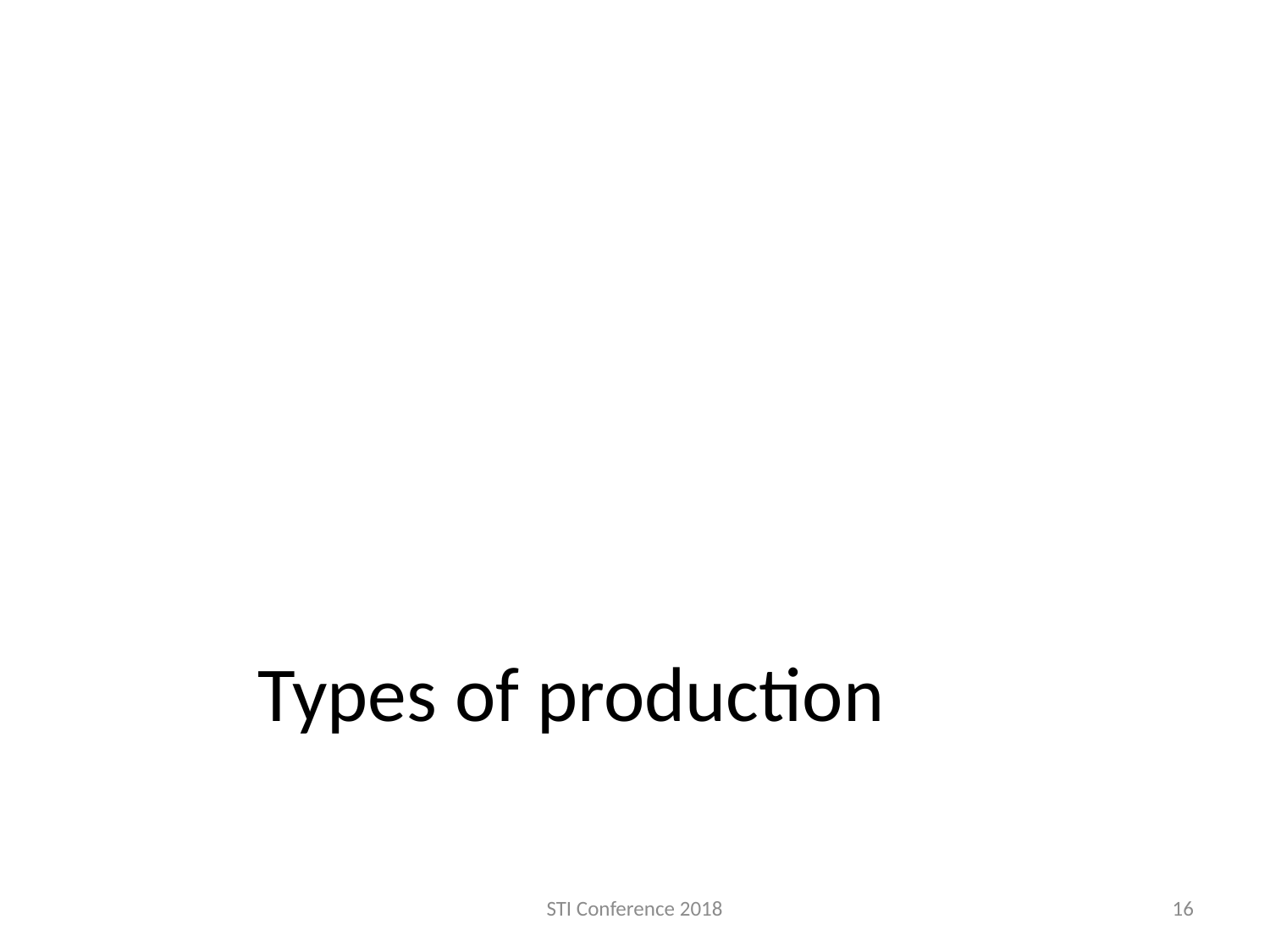

# Types of production
STI Conference 2018
16